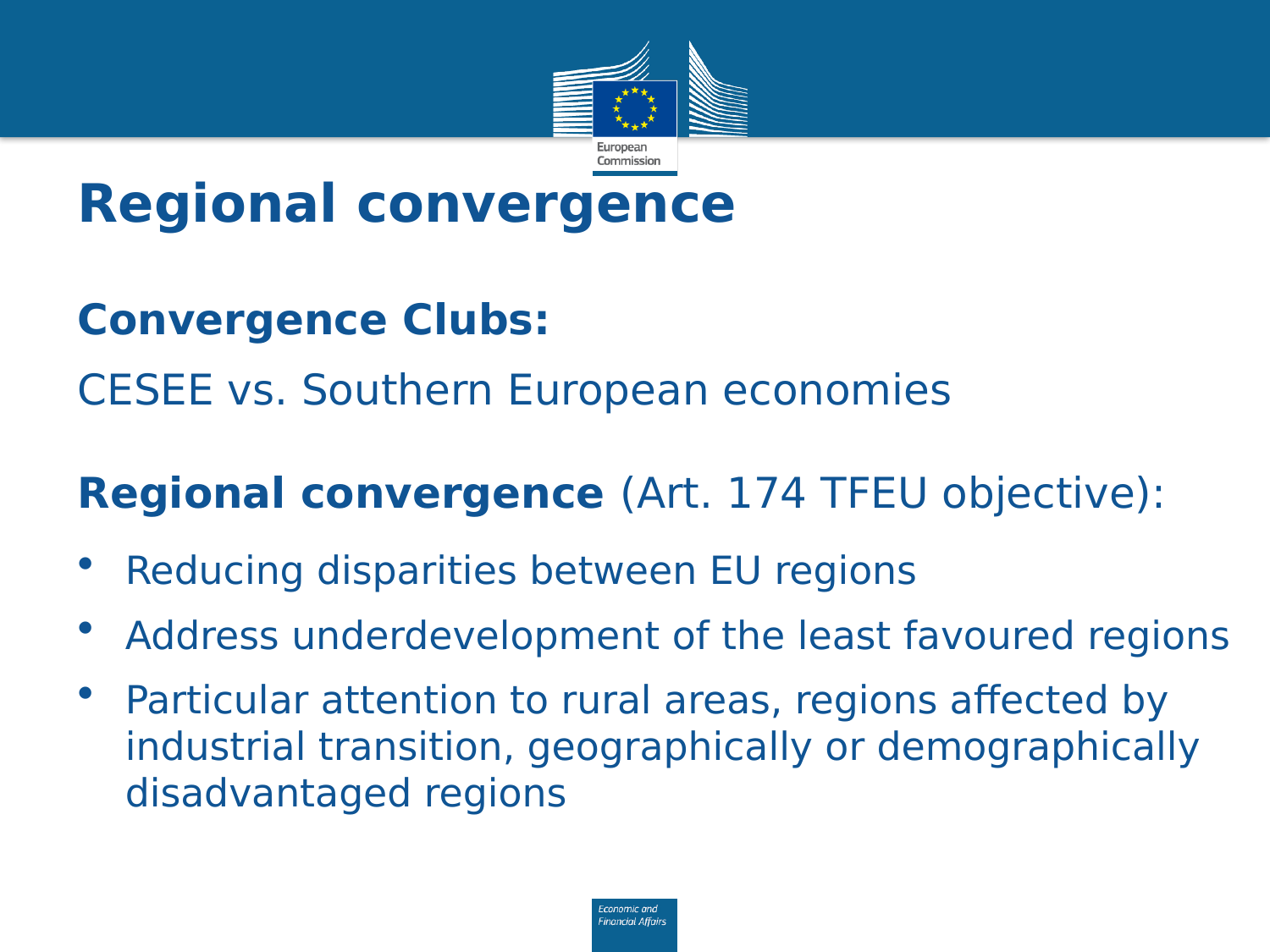

# Regional convergence
Convergence Clubs:
CESEE vs. Southern European economies
Regional convergence (Art. 174 TFEU objective):
Reducing disparities between EU regions
Address underdevelopment of the least favoured regions
Particular attention to rural areas, regions affected by industrial transition, geographically or demographically disadvantaged regions